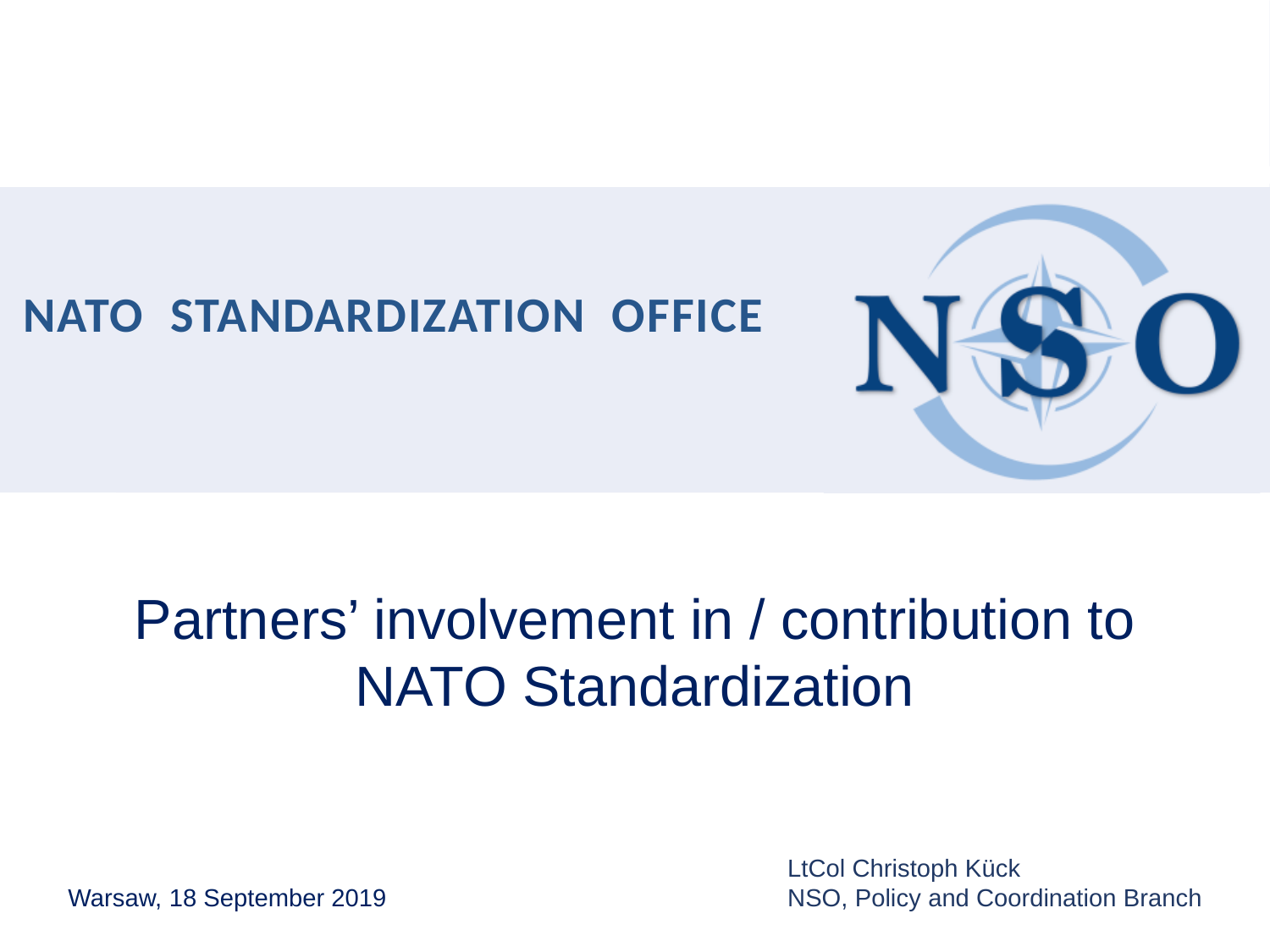

Partners’ involvement in / contribution to
NATO Standardization
LtCol Christoph Kück
NSO, Policy and Coordination Branch
Warsaw, 18 September 2019